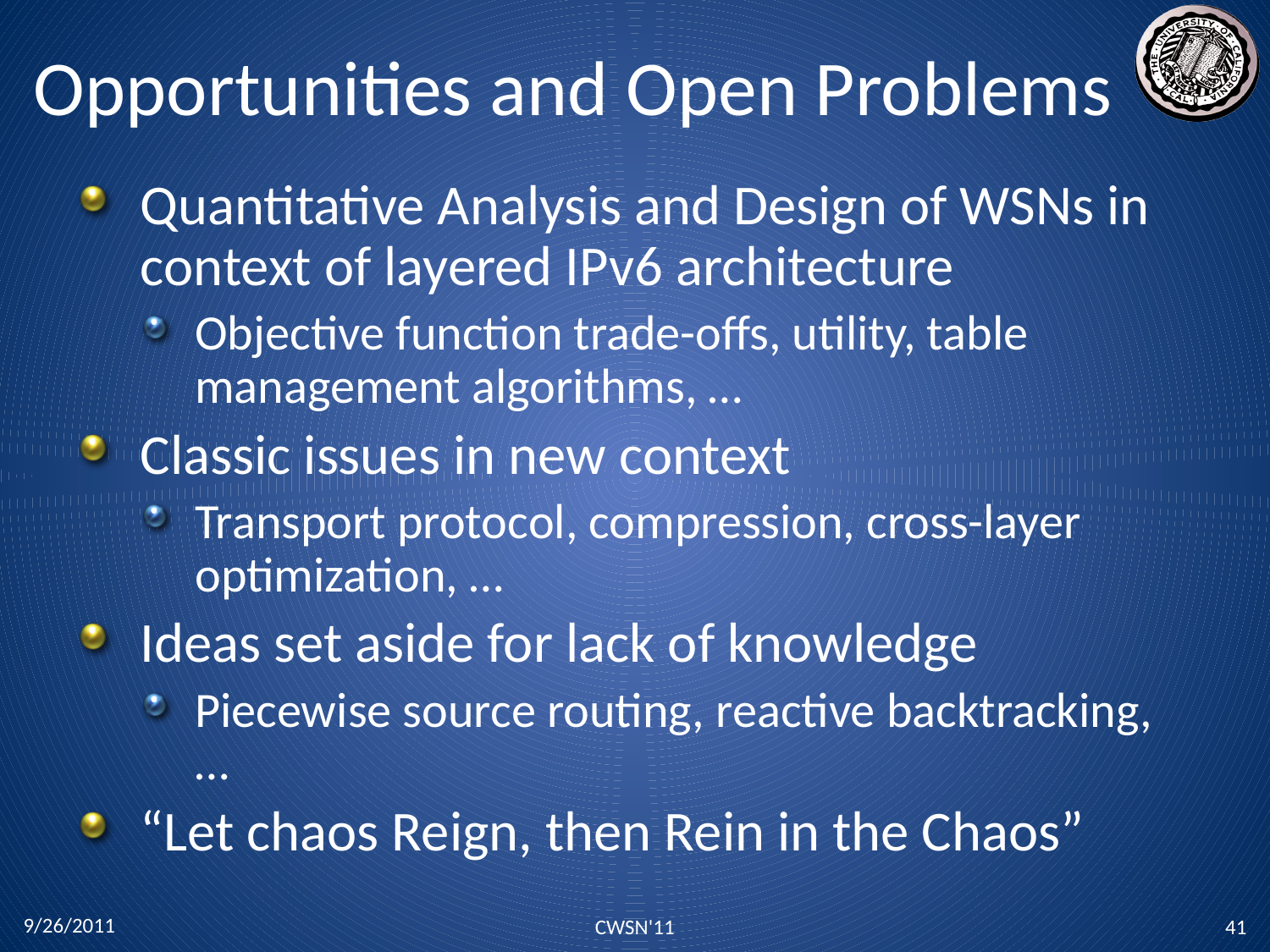

# Opportunities and Open Problems
Quantitative Analysis and Design of WSNs in context of layered IPv6 architecture
Objective function trade-offs, utility, table management algorithms, …
Classic issues in new context
Transport protocol, compression, cross-layer optimization, …
Ideas set aside for lack of knowledge
Piecewise source routing, reactive backtracking, …
“Let chaos Reign, then Rein in the Chaos”
9/26/2011
CWSN'11
41